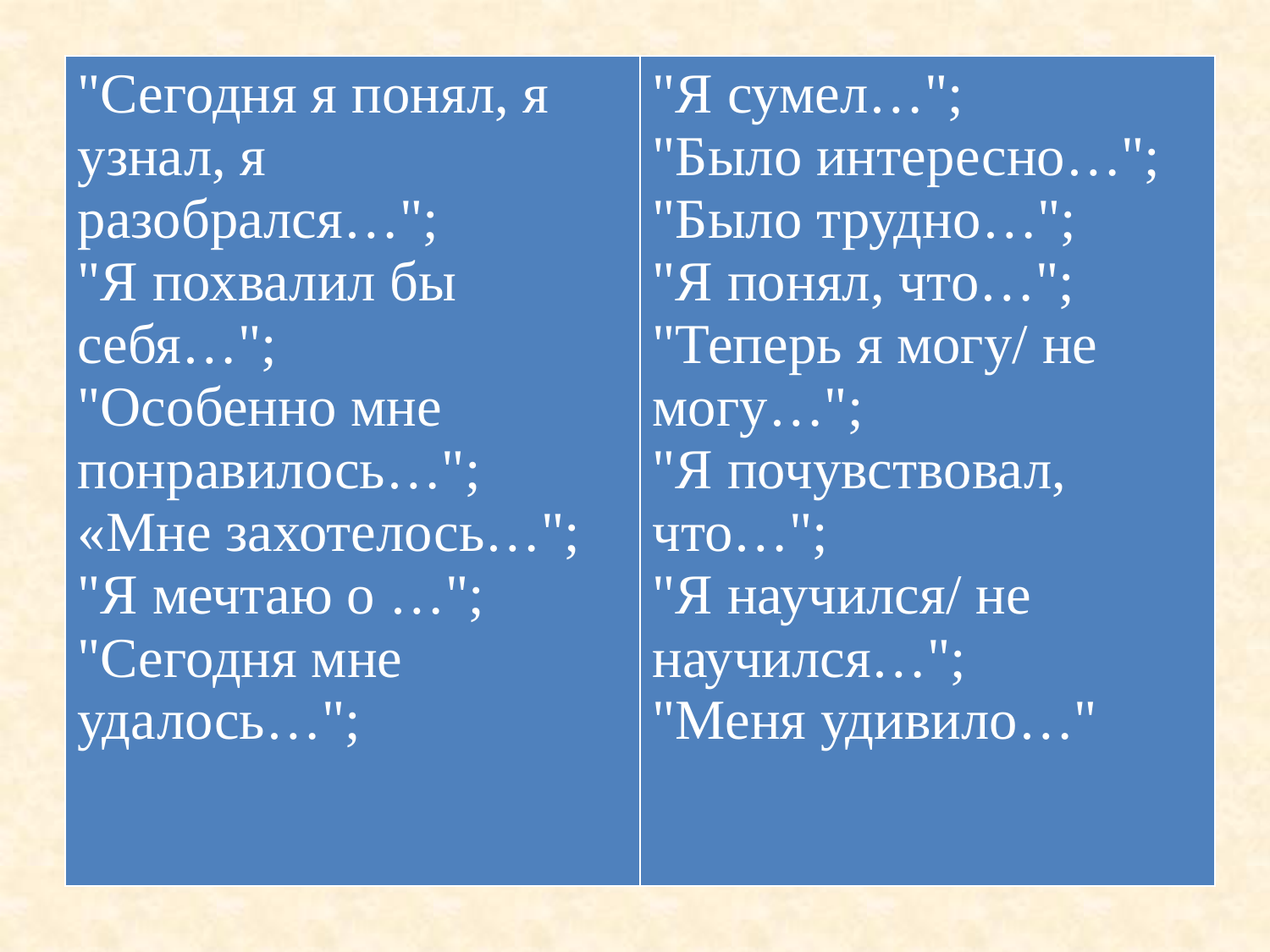

| "Сегодня я понял, я узнал, я разобрался…"; "Я похвалил бы себя…"; "Особенно мне понравилось…"; «Мне захотелось…"; "Я мечтаю о …"; "Сегодня мне удалось…"; | "Я сумел…"; "Было интересно…"; "Было трудно…"; "Я понял, что…"; "Теперь я могу/ не могу…"; "Я почувствовал, что…"; "Я научился/ не научился…"; "Меня удивило…" |
| --- | --- |